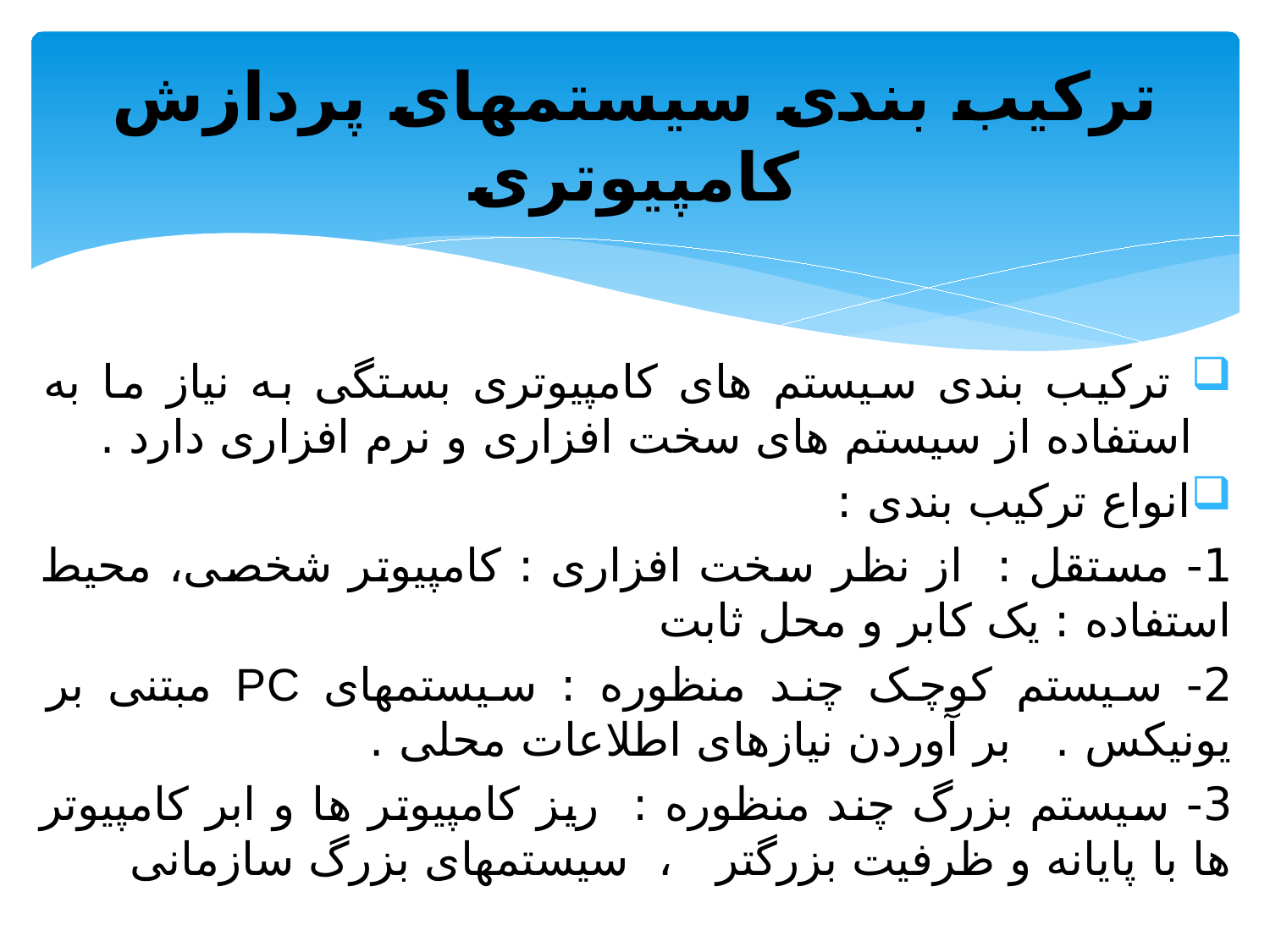

# ترکیب بندی سیستمهای پردازش کامپیوتری
 ترکیب بندی سیستم های کامپیوتری بستگی به نیاز ما به استفاده از سیستم های سخت افزاری و نرم افزاری دارد .
انواع ترکیب بندی :
1- مستقل :  از نظر سخت افزاری : کامپیوتر شخصی، محیط استفاده : یک کابر و محل ثابت
2- سیستم کوچک چند منظوره : سیستمهای PC مبتنی بر یونیکس .   بر آوردن نیازهای اطلاعات محلی .
3- سیستم بزرگ چند منظوره :  ریز کامپیوتر ها و ابر کامپیوتر ها با پایانه و ظرفیت بزرگتر   ،  سیستمهای بزرگ سازمانی